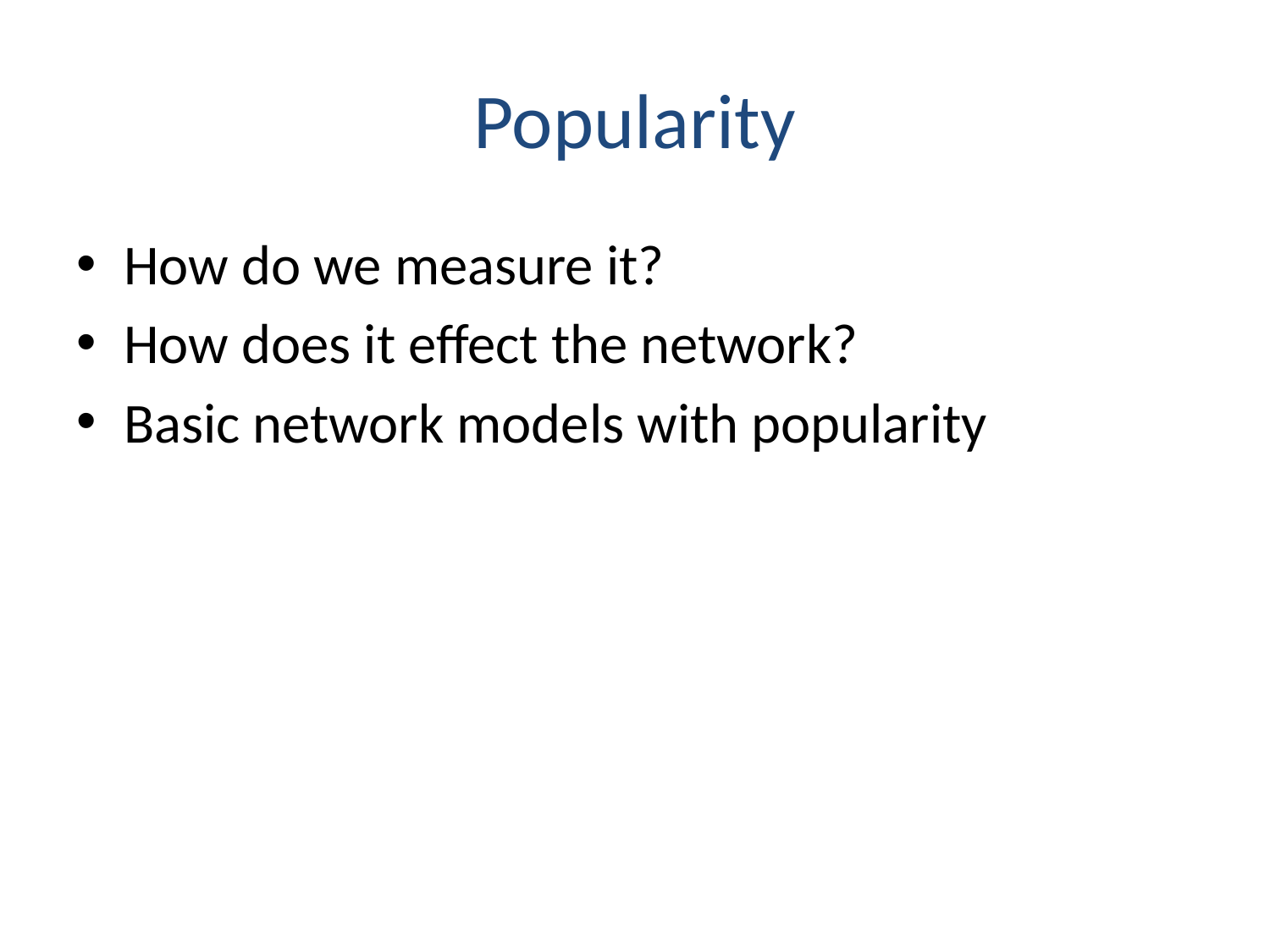

# Popularity
How do we measure it?
How does it effect the network?
Basic network models with popularity